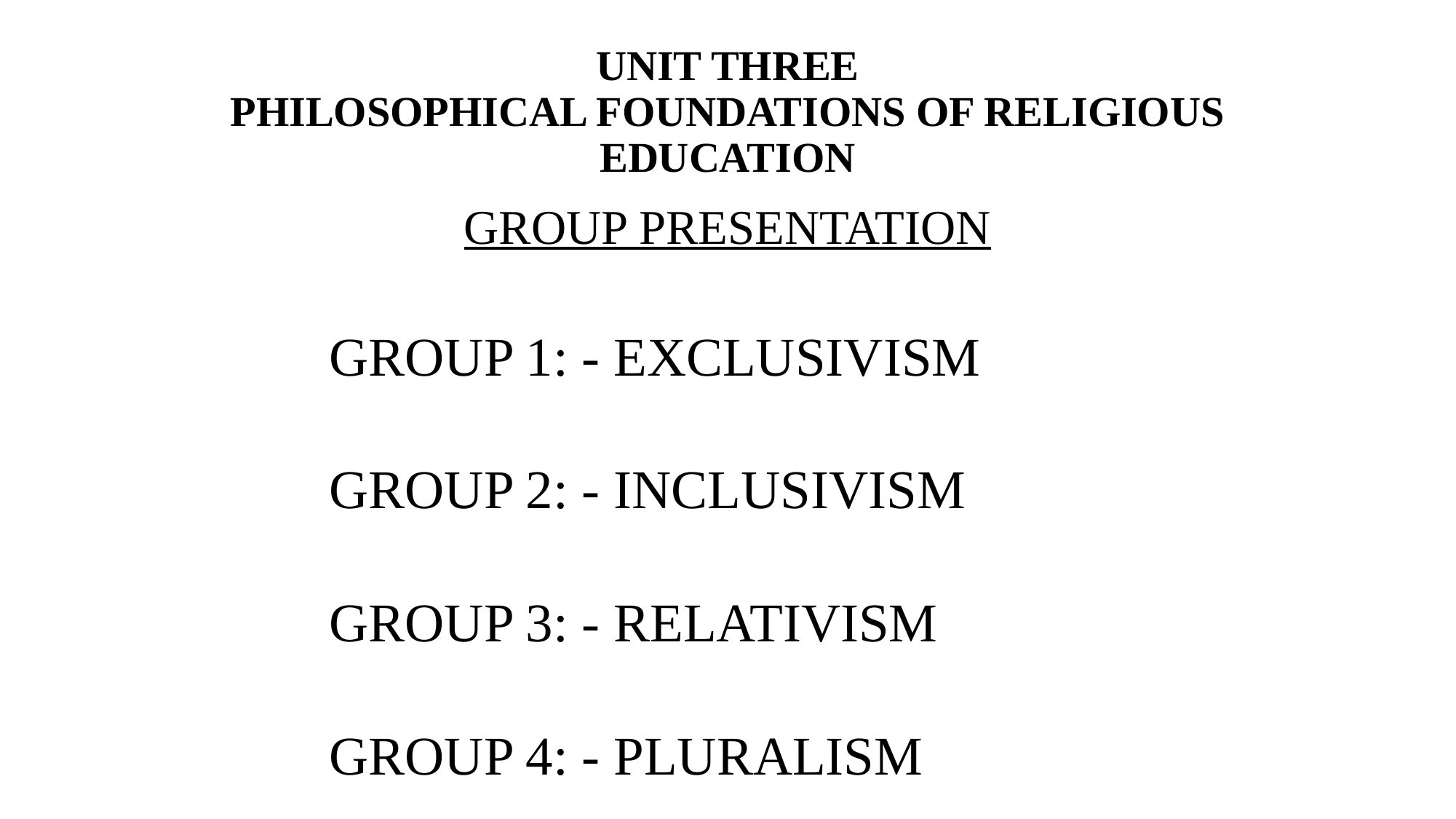

# UNIT THREE PHILOSOPHICAL FOUNDATIONS OF RELIGIOUS EDUCATION

GROUP PRESENTATION

GROUP 1: - EXCLUSIVISM

GROUP 2: - INCLUSIVISM

GROUP 3: - RELATIVISM

GROUP 4: - PLURALISM